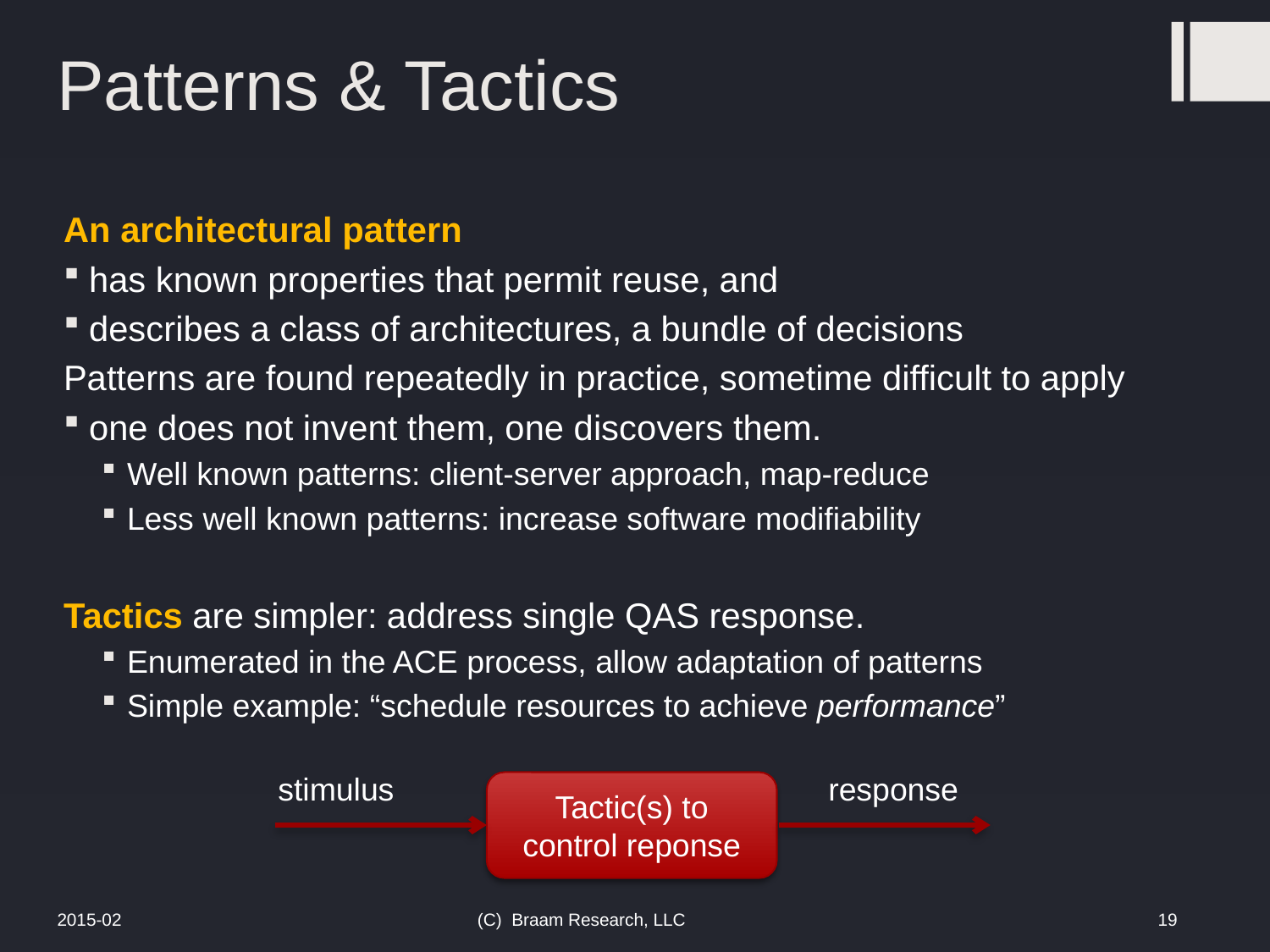

# Patterns & Tactics
An architectural pattern
has known properties that permit reuse, and
describes a class of architectures, a bundle of decisions
Patterns are found repeatedly in practice, sometime difficult to apply
one does not invent them, one discovers them.
Well known patterns: client-server approach, map-reduce
Less well known patterns: increase software modifiability

Tactics are simpler: address single QAS response.
Enumerated in the ACE process, allow adaptation of patterns
Simple example: “schedule resources to achieve performance”
stimulus
response
Tactic(s) to control reponse
(C)  Braam Research, LLC
19
2015-02